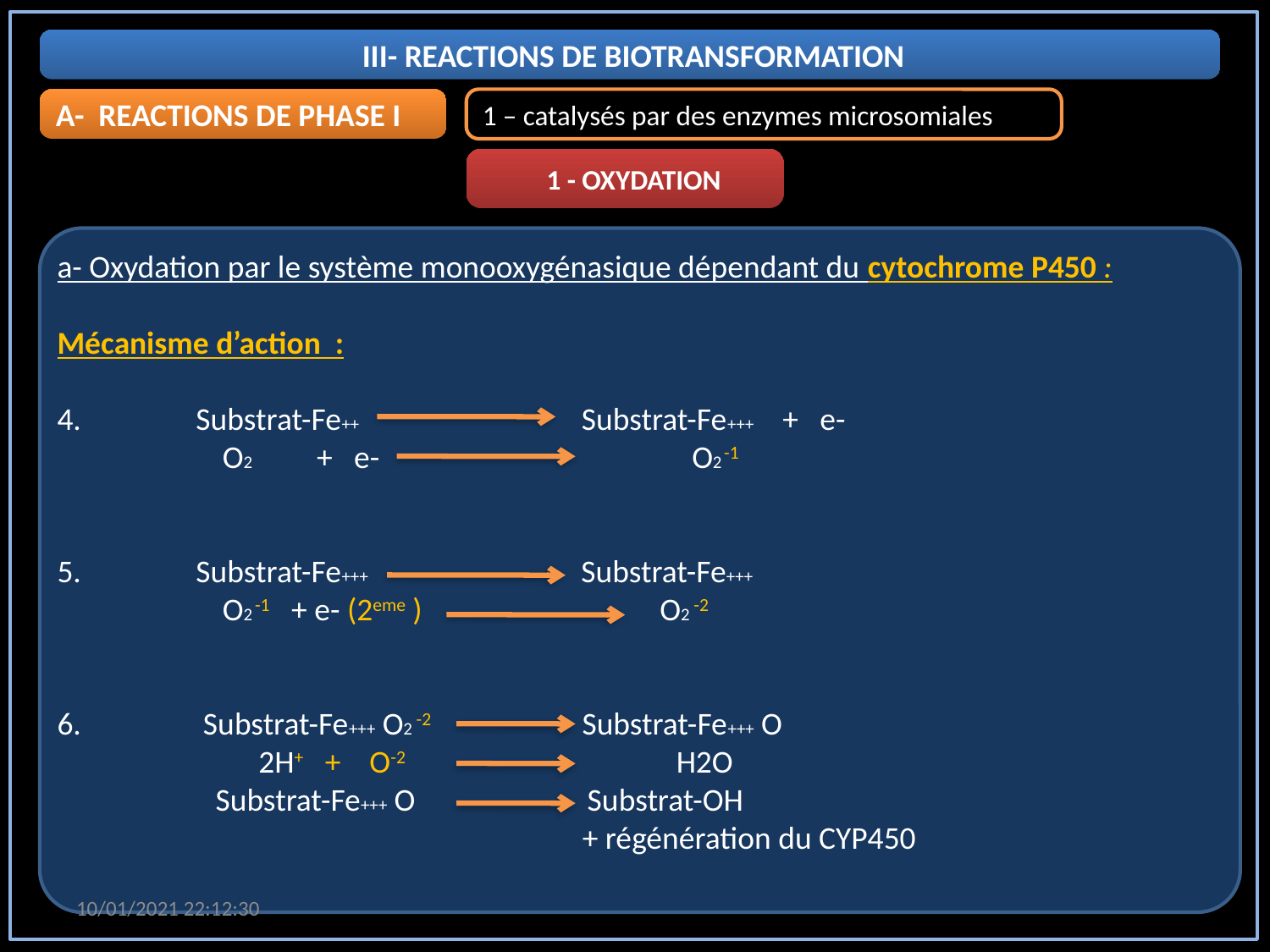

III- REACTIONS DE BIOTRANSFORMATION
A-  REACTIONS DE PHASE I
1 – catalysés par des enzymes microsomiales
1 - OXYDATION
a- Oxydation par le système monooxygénasique dépendant du cytochrome P450 :

Mécanisme d’action  :

4.                Substrat-Fe++                               Substrat-Fe+++    +   e-
                       O2                +   e-                                                                            O2 -1

5.                Substrat-Fe+++                                                     Substrat-Fe+++
                       O2 -1   + e- (2eme )                                 O2 -2

6.                 Substrat-Fe+++ O2 -2                     Substrat-Fe+++ O
                            2H+   +    O-2                                      H2O
                      Substrat-Fe+++ O                        Substrat-OH
                                                                         + régénération du CYP450

10/01/2021 22:12:30
10